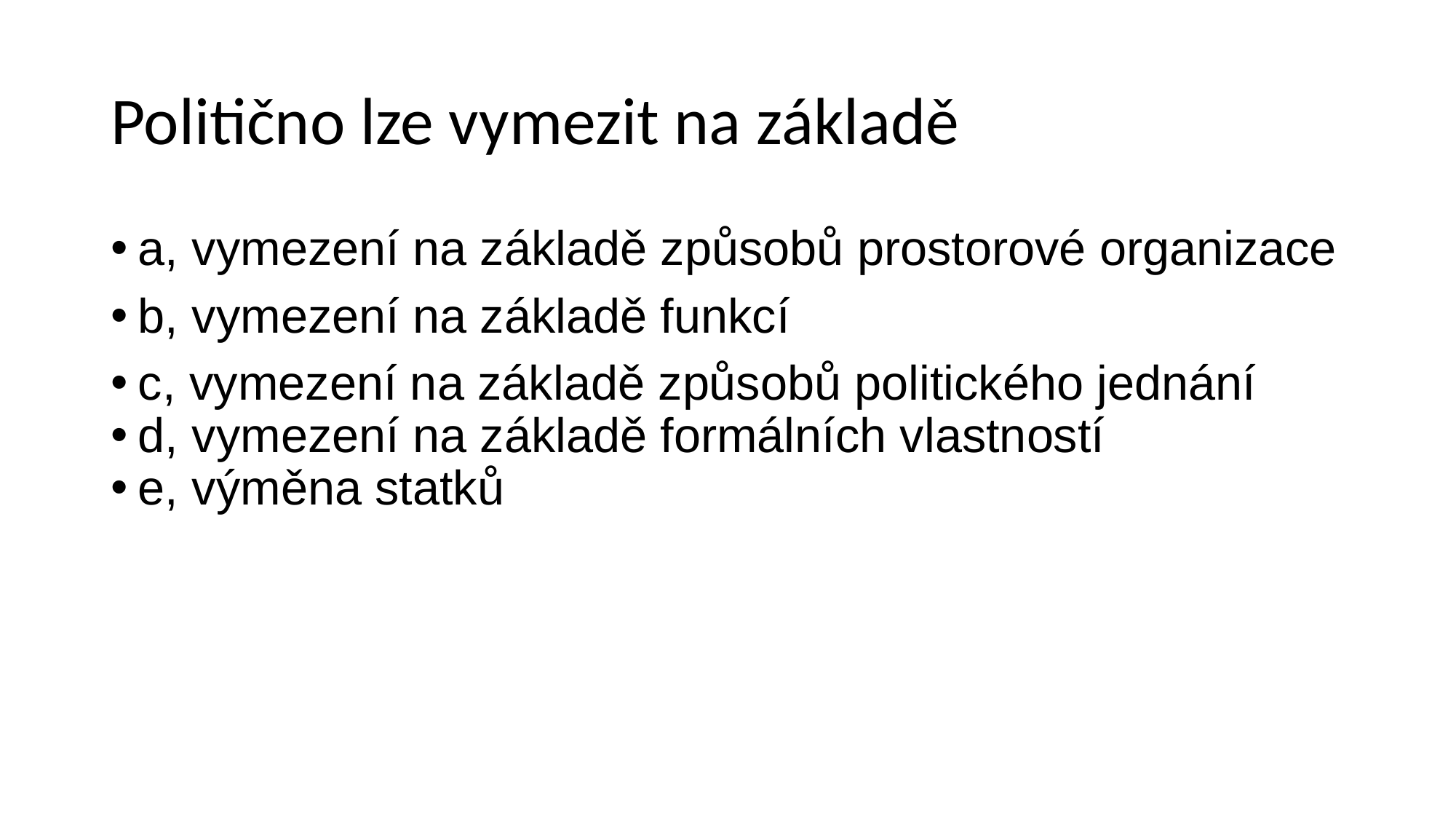

# Politično lze vymezit na základě
a, vymezení na základě způsobů prostorové organizace
b, vymezení na základě funkcí
c, vymezení na základě způsobů politického jednání
d, vymezení na základě formálních vlastností
e, výměna statků